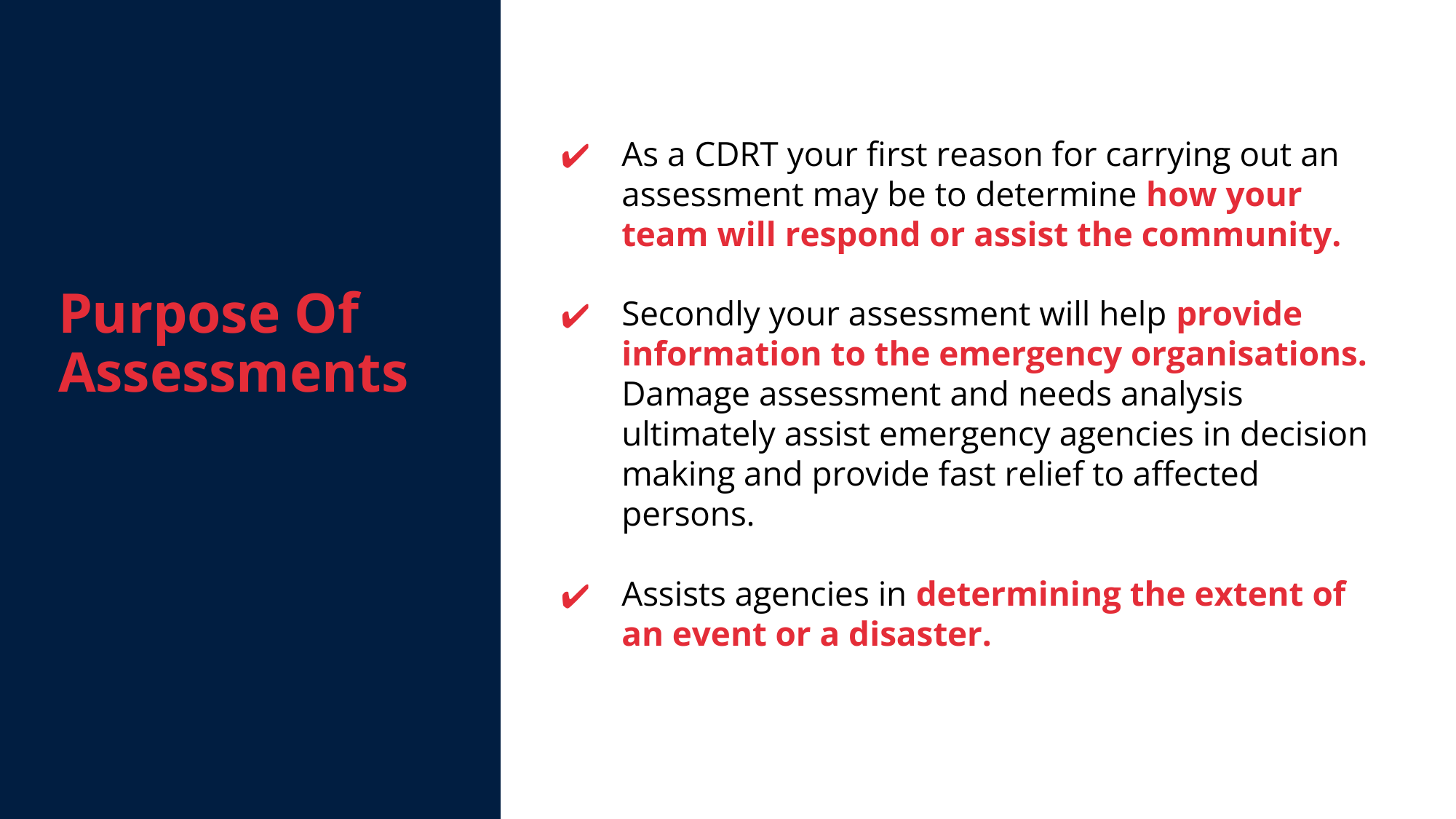

Purpose Of
Assessments
As a CDRT your first reason for carrying out an assessment may be to determine how your team will respond or assist the community.

Secondly your assessment will help provide information to the emergency organisations. Damage assessment and needs analysis ultimately assist emergency agencies in decision making and provide fast relief to affected persons.

Assists agencies in determining the extent of an event or a disaster.